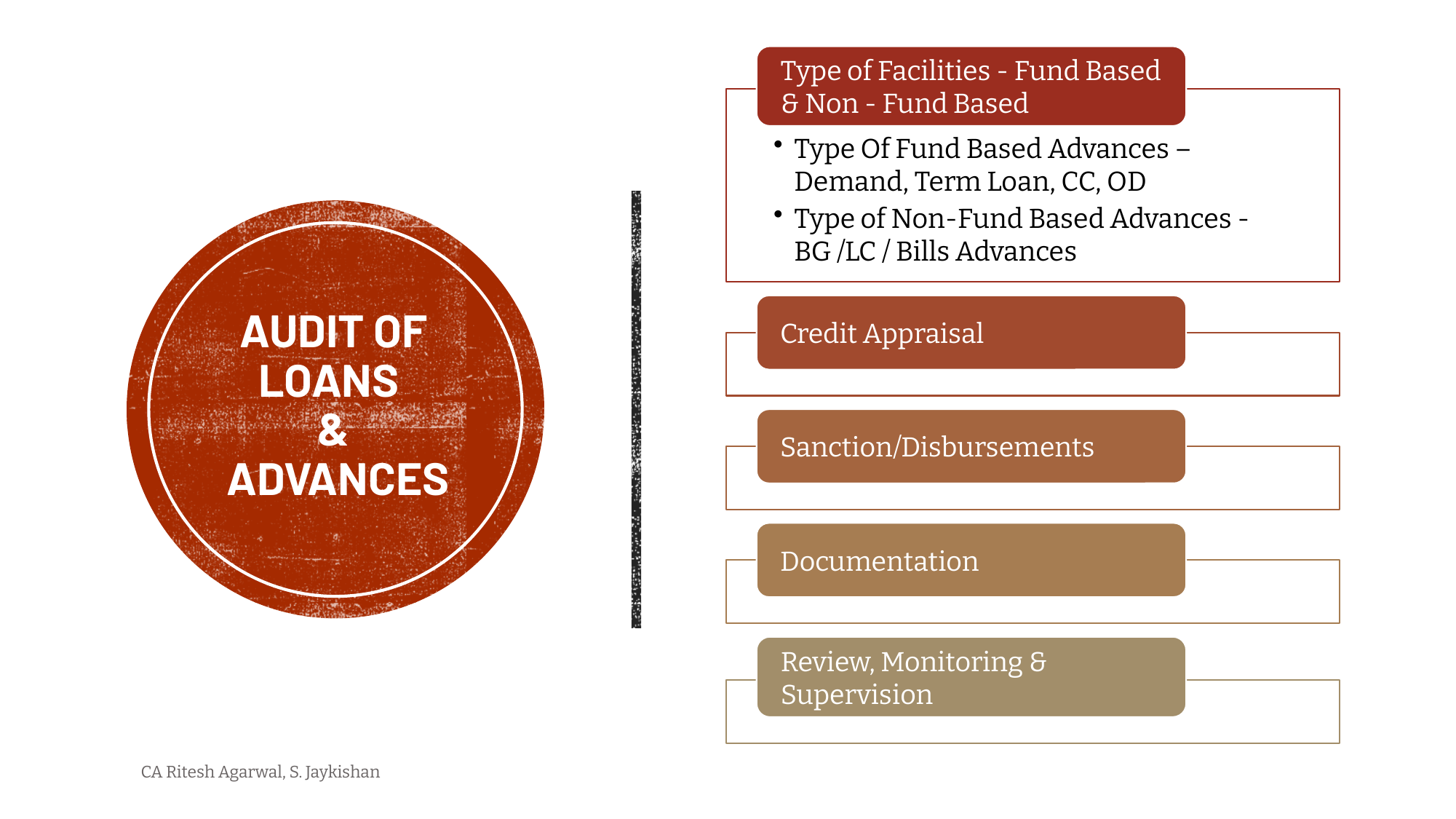

Type Of Fund Based Advances – Demand, Term Loan, CC, OD
Type of Non-Fund Based Advances - BG /LC / Bills Advances
Type of Facilities - Fund Based & Non - Fund Based
Credit Appraisal
Sanction/Disbursements
Documentation
Review, Monitoring & Supervision

# Audit of Loans & Advances

CA Ritesh Agarwal, S. Jaykishan